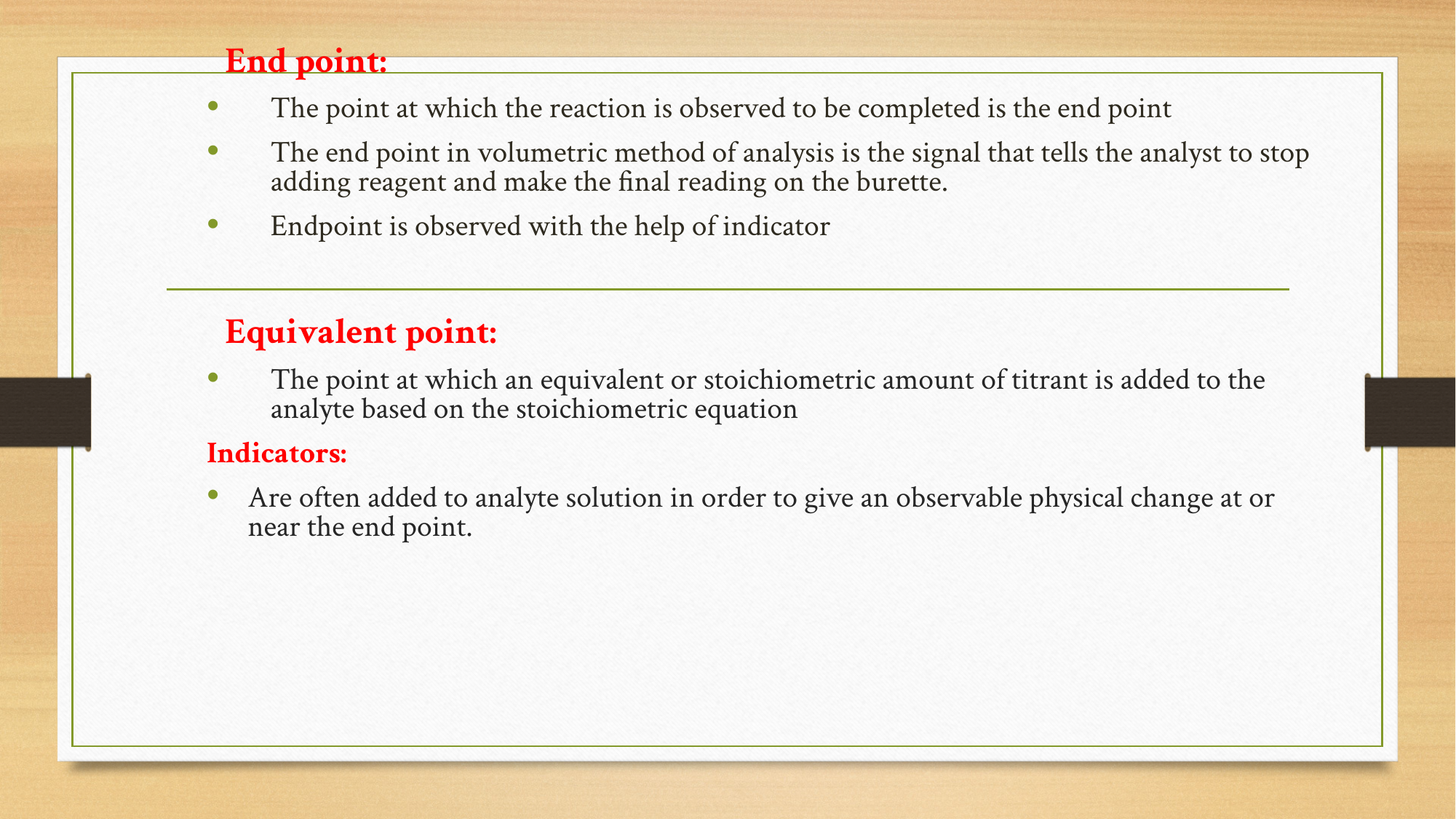

End point:
The point at which the reaction is observed to be completed is the end point
The end point in volumetric method of analysis is the signal that tells the analyst to stop adding reagent and make the final reading on the burette.
Endpoint is observed with the help of indicator

	Equivalent point:
The point at which an equivalent or stoichiometric amount of titrant is added to the analyte based on the stoichiometric equation
Indicators:
Are often added to analyte solution in order to give an observable physical change at or near the end point.